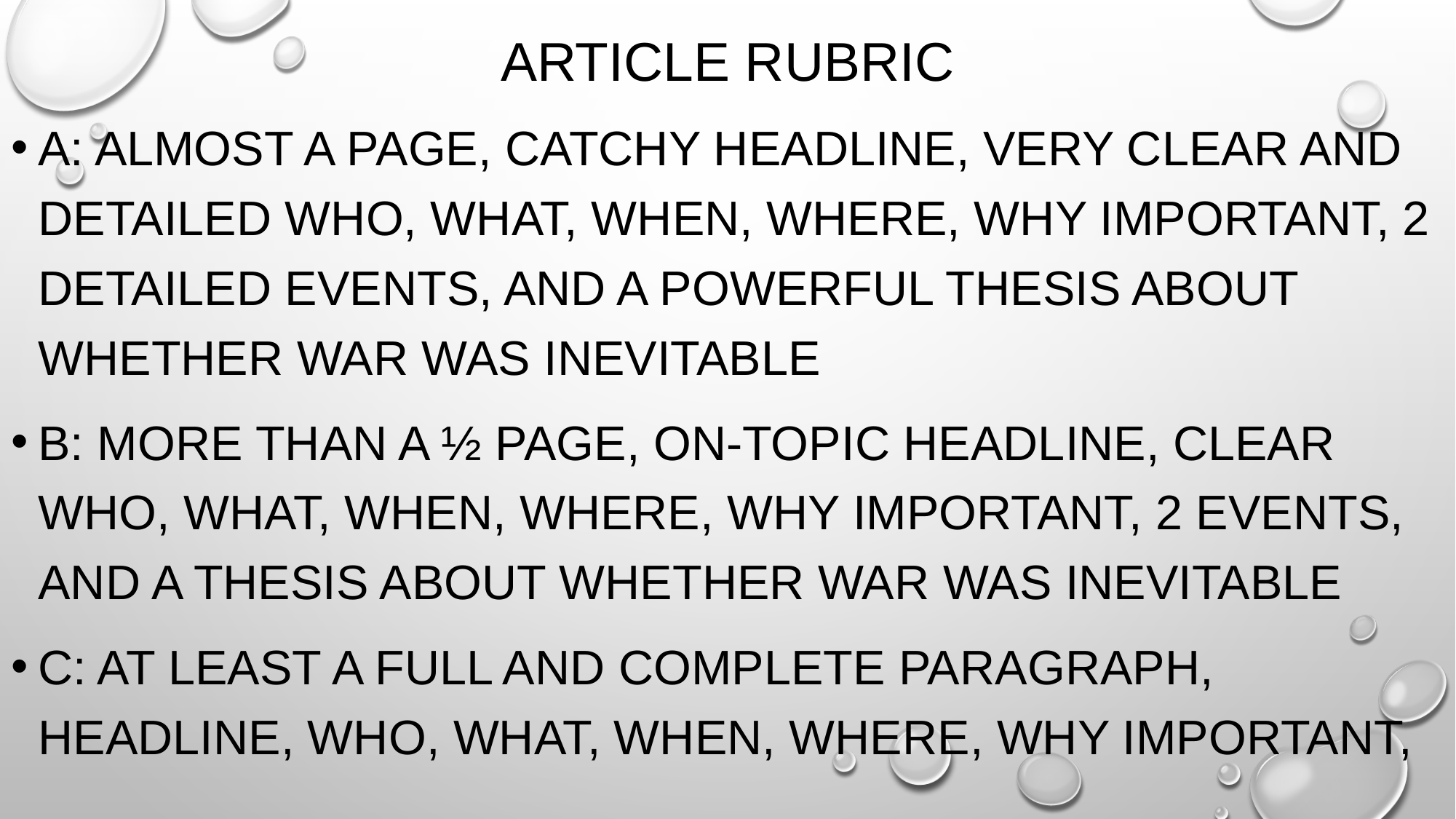

# Article rubric
A: almost a page, catchy headline, very clear and detailed who, what, when, where, why important, 2 detailed events, and a powerful thesis about whether war was inevitable
B: more than a ½ page, on-topic headline, clear who, what, when, where, why important, 2 events, and a thesis about whether war was inevitable
C: at least a full and complete paragraph, headline, who, what, when, where, why important,